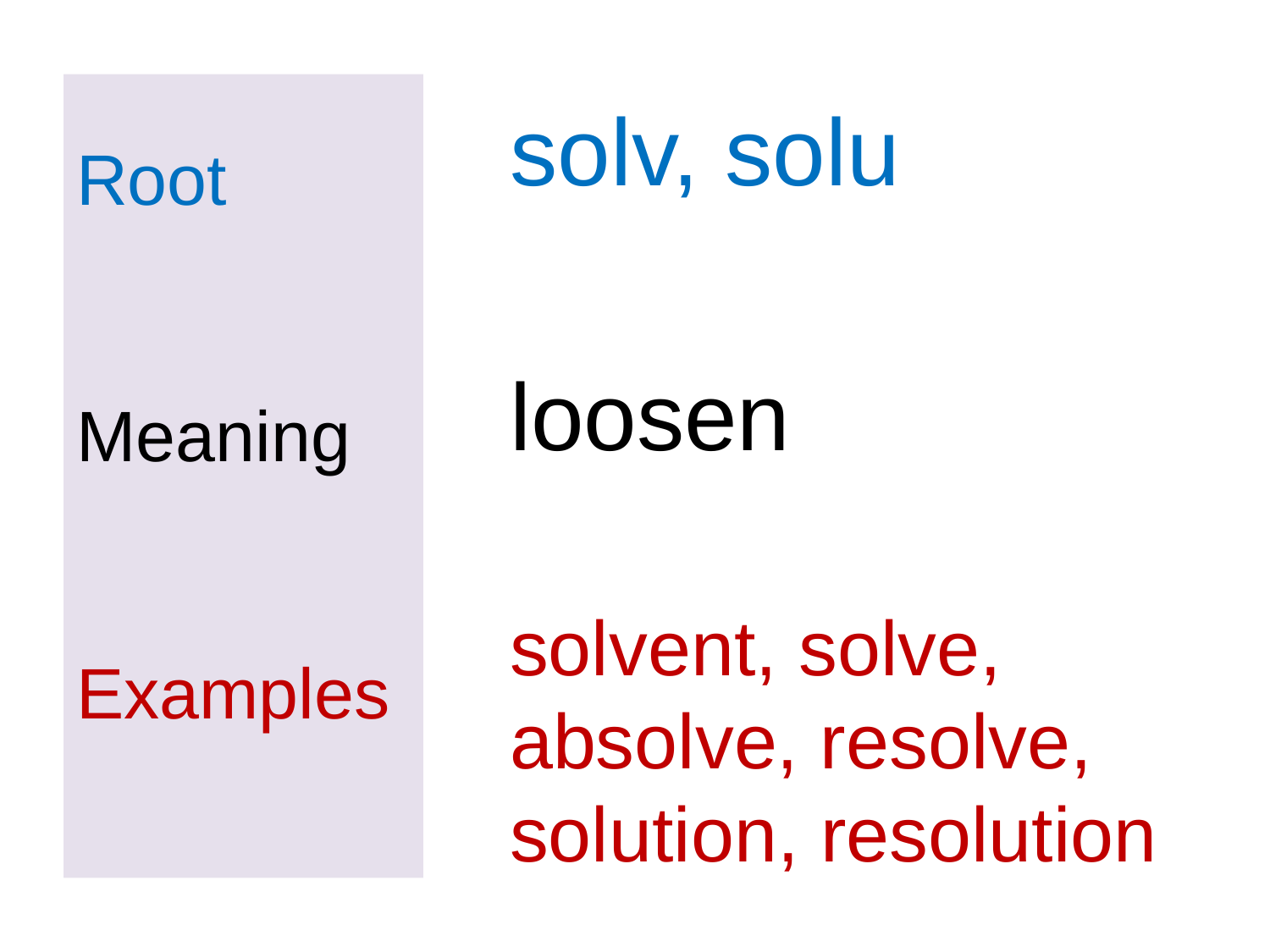

# Root Meaning Examples
solv, solu

loosen
solvent, solve, absolve, resolve, solution, resolution